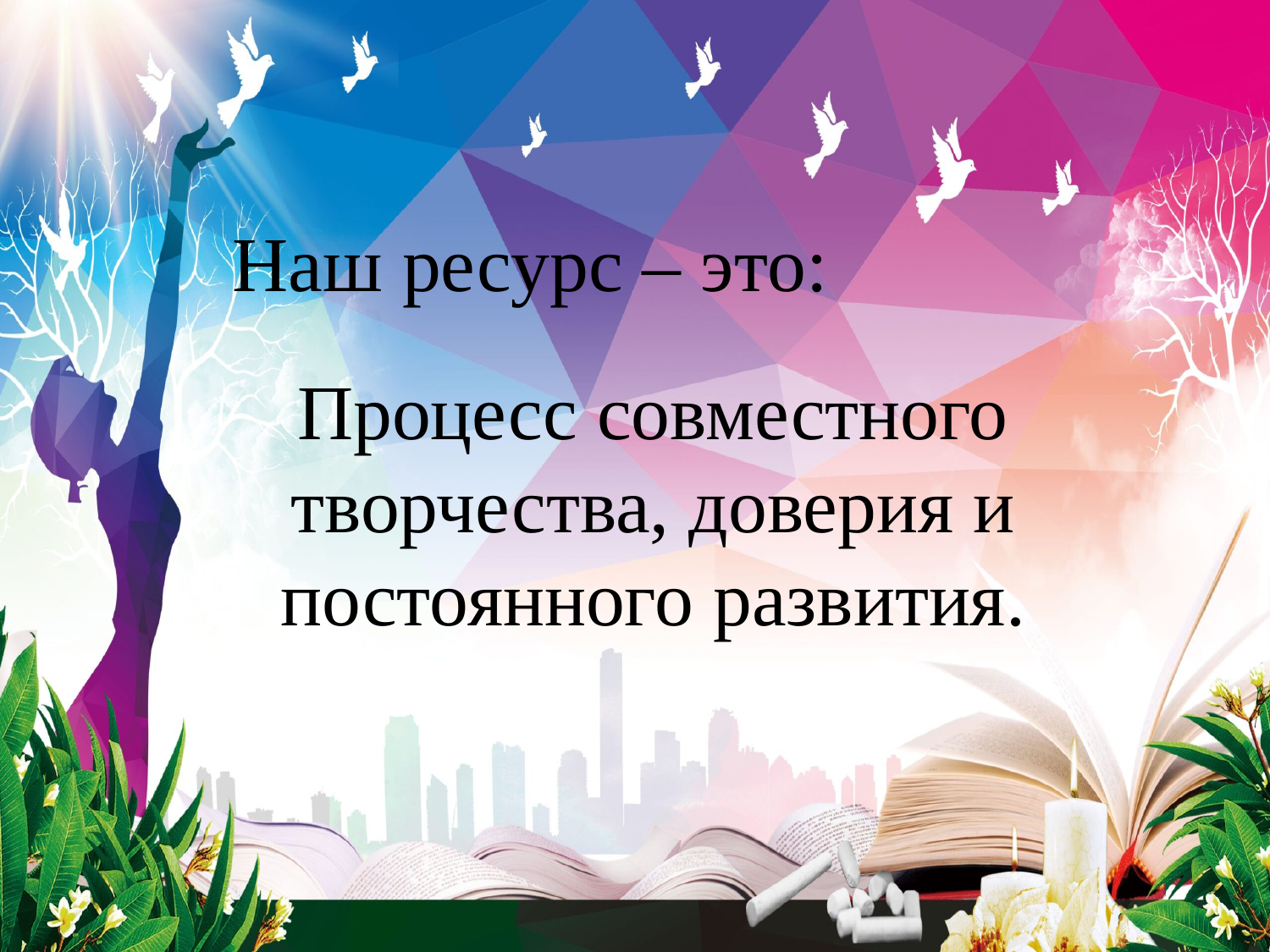

Наш ресурс – это:
Процесс совместного творчества, доверия и постоянного развития.